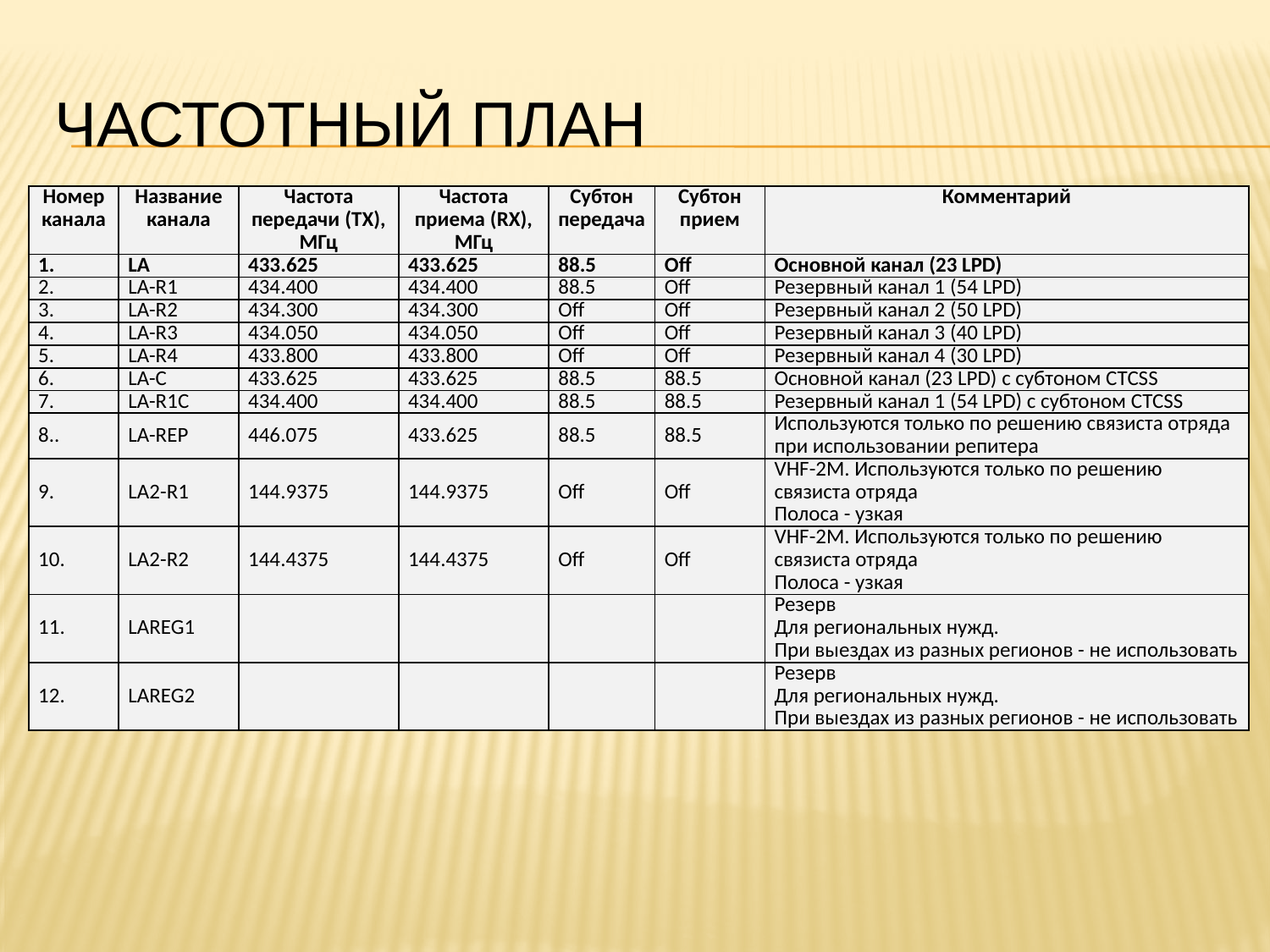

# Частотный план

| Номер канала | Название канала | Частота передачи (TX), МГц | Частота приема (RX), МГц | Субтон передача | Субтон прием | Комментарий |
| --- | --- | --- | --- | --- | --- | --- |
| 1. | LA | 433.625 | 433.625 | 88.5 | Off | Основной канал (23 LPD) |
| 2. | LA-R1 | 434.400 | 434.400 | 88.5 | Off | Резервный канал 1 (54 LPD) |
| 3. | LA-R2 | 434.300 | 434.300 | Off | Off | Резервный канал 2 (50 LPD) |
| 4. | LA-R3 | 434.050 | 434.050 | Off | Off | Резервный канал 3 (40 LPD) |
| 5. | LA-R4 | 433.800 | 433.800 | Off | Off | Резервный канал 4 (30 LPD) |
| 6. | LA-C | 433.625 | 433.625 | 88.5 | 88.5 | Основной канал (23 LPD) с субтоном CTCSS |
| 7. | LA-R1С | 434.400 | 434.400 | 88.5 | 88.5 | Резервный канал 1 (54 LPD) с субтоном CTCSS |
| 8.. | LA-REP | 446.075 | 433.625 | 88.5 | 88.5 | Используются только по решению связиста отряда при использовании репитера |
| 9. | LA2-R1 | 144.9375 | 144.9375 | Off | Off | VHF-2M. Используются только по решению связиста отряда Полоса - узкая |
| 10. | LA2-R2 | 144.4375 | 144.4375 | Off | Off | VHF-2M. Используются только по решению связиста отряда Полоса - узкая |
| 11. | LAREG1 |  |  |  |  | Резерв Для региональных нужд. При выездах из разных регионов - не использовать |
| 12. | LAREG2 |  |  |  |  | Резерв Для региональных нужд. При выездах из разных регионов - не использовать |